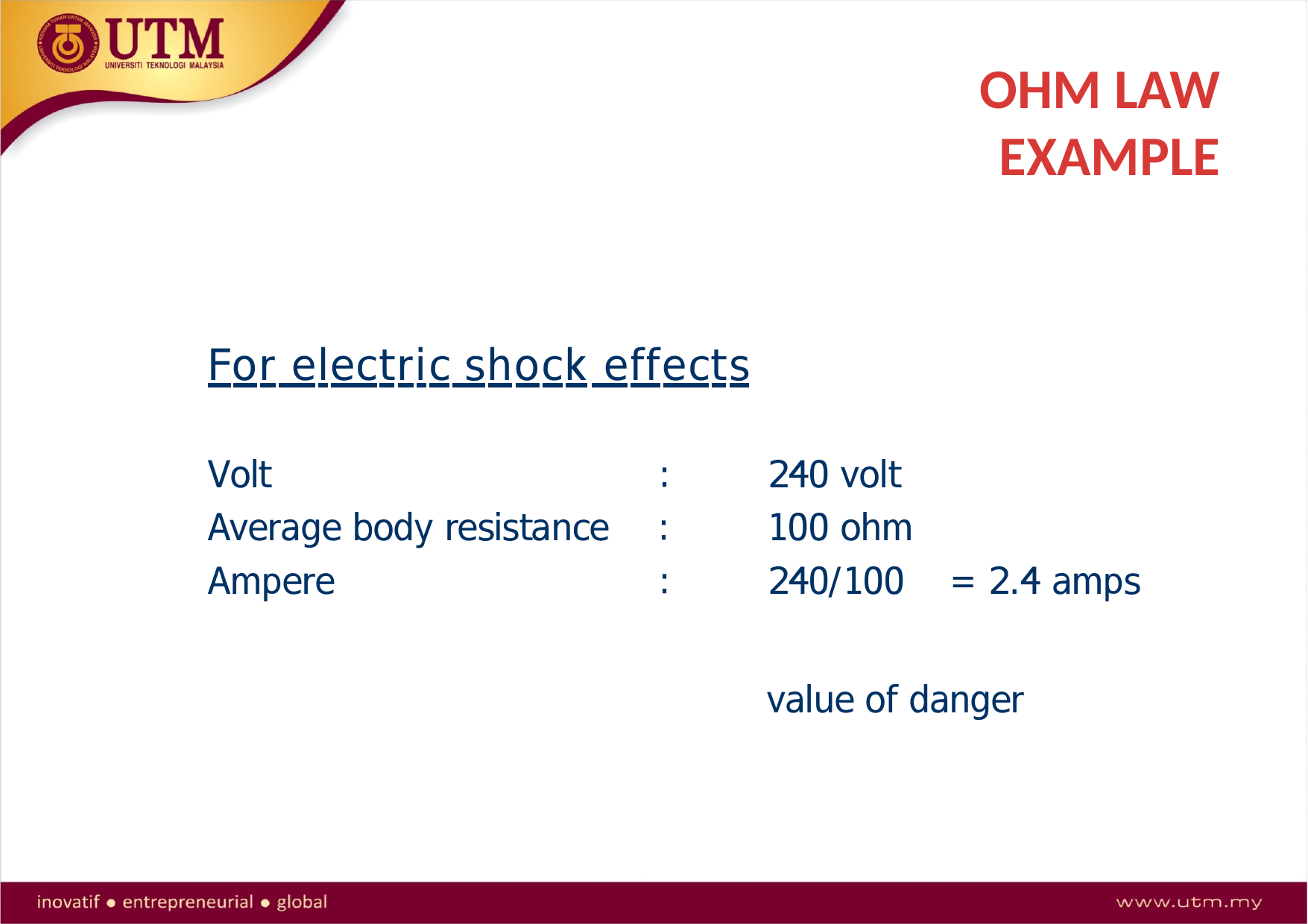

# OHM LAW EXAMPLE
For electric shock effects
| Volt : | 240 volt |  |
| --- | --- | --- |
| Average body resistance : | 100 ohm |  |
| Ampere : | 240/100 | = 2.4 amps |
value of danger
27